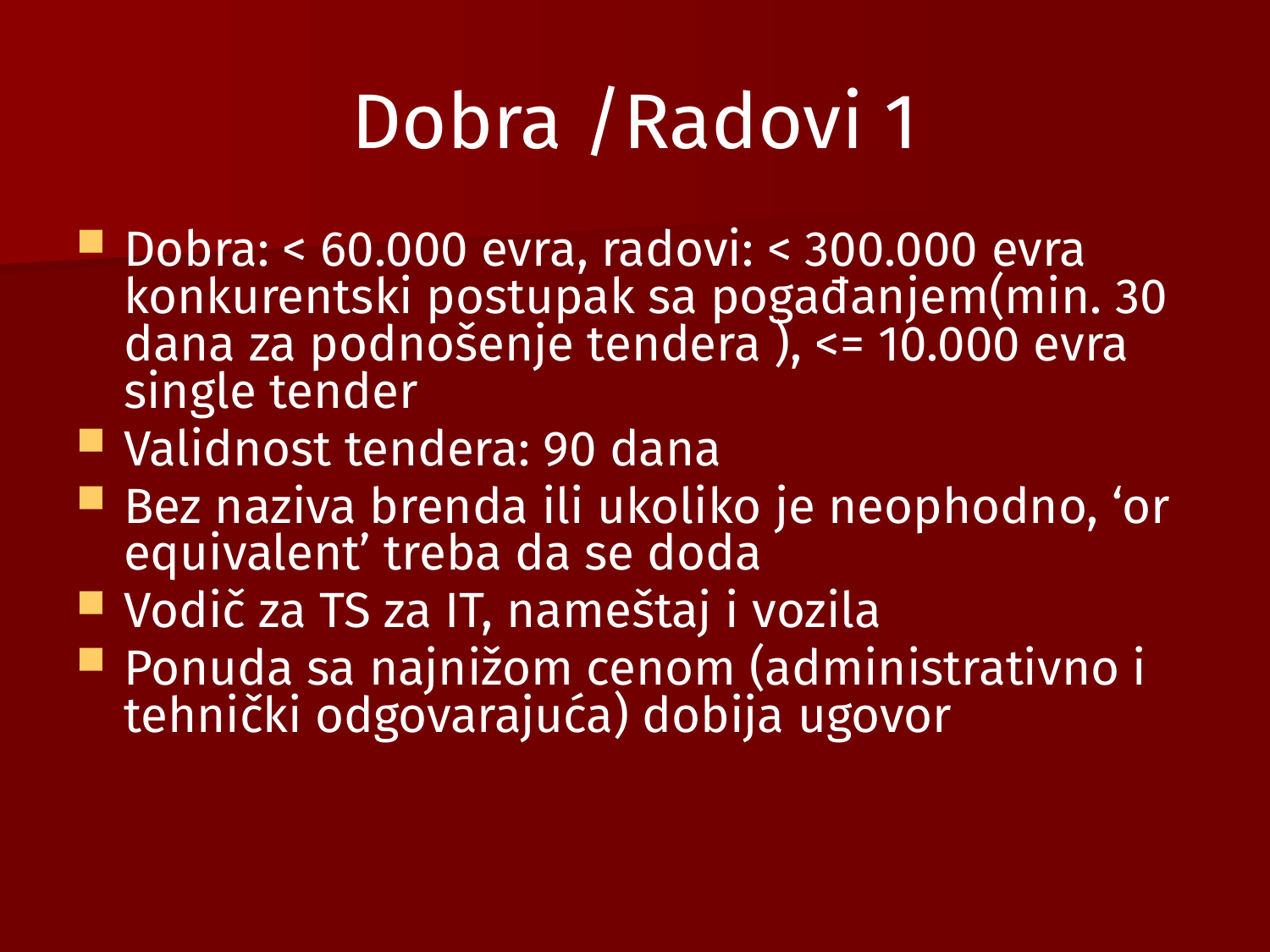

# Dobra /Radovi 1
Dobra: < 60.000 evra, radovi: < 300.000 evra konkurentski postupak sa pogađanjem(min. 30 dana za podnošenje tendera ), <= 10.000 evra single tender
Validnost tendera: 90 dana
Bez naziva brenda ili ukoliko je neophodno, ‘or equivalent’ treba da se doda
Vodič za TS za IT, nameštaj i vozila
Ponuda sa najnižom cenom (administrativno i tehnički odgovarajuća) dobija ugovor